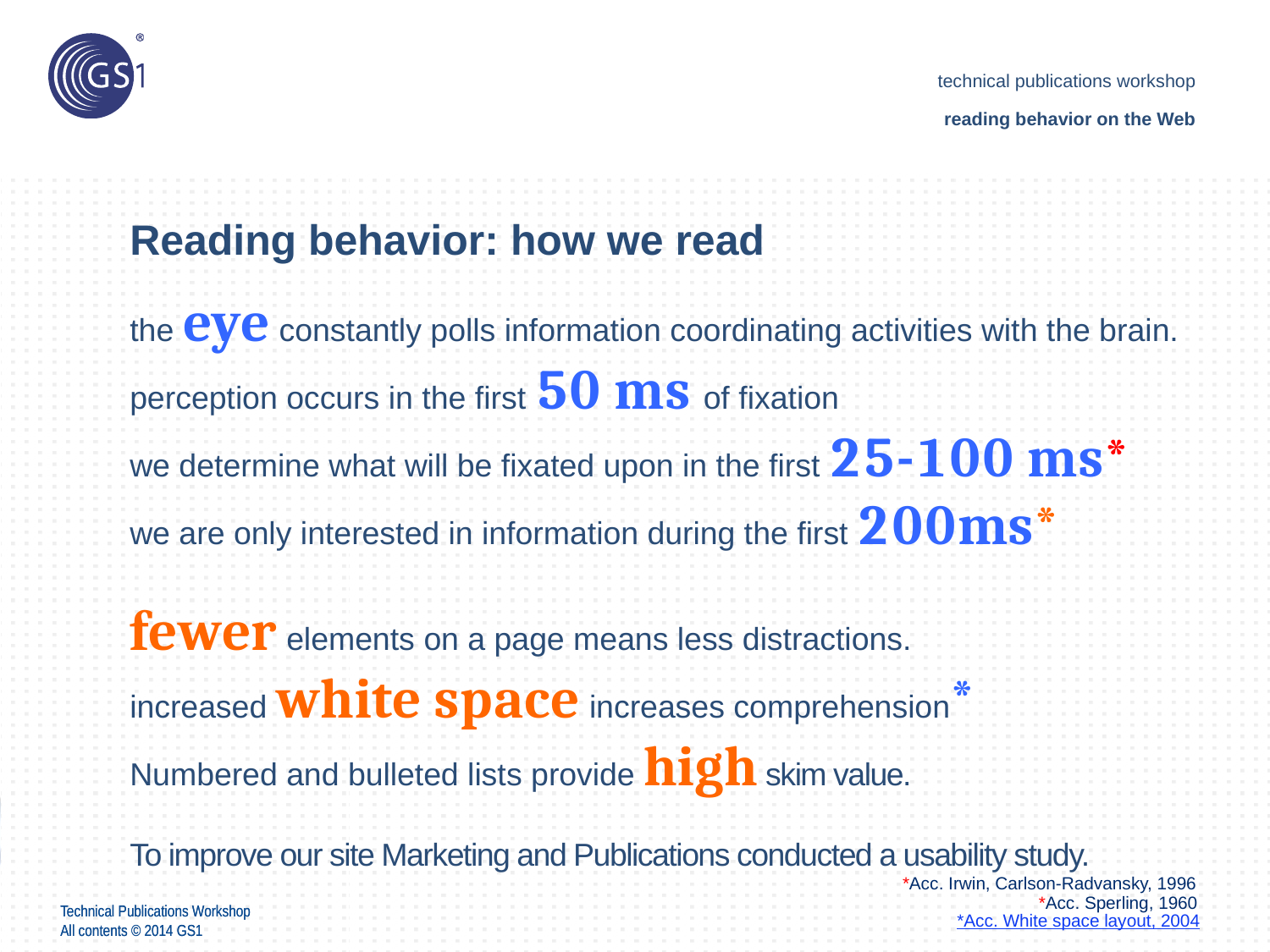

technical publications workshop
reading behavior on the Web
Reading behavior: how we read

the eye constantly polls information coordinating activities with the brain.
perception occurs in the first 50 ms of fixation
we determine what will be fixated upon in the first 25-100 ms*
we are only interested in information during the first 200ms*

fewer elements on a page means less distractions.
increased white space increases comprehension*
Numbered and bulleted lists provide high skim value.

To improve our site Marketing and Publications conducted a usability study.

*Acc. Irwin, Carlson-Radvansky, 1996
*Acc. Sperling, 1960
*Acc. White space layout, 2004